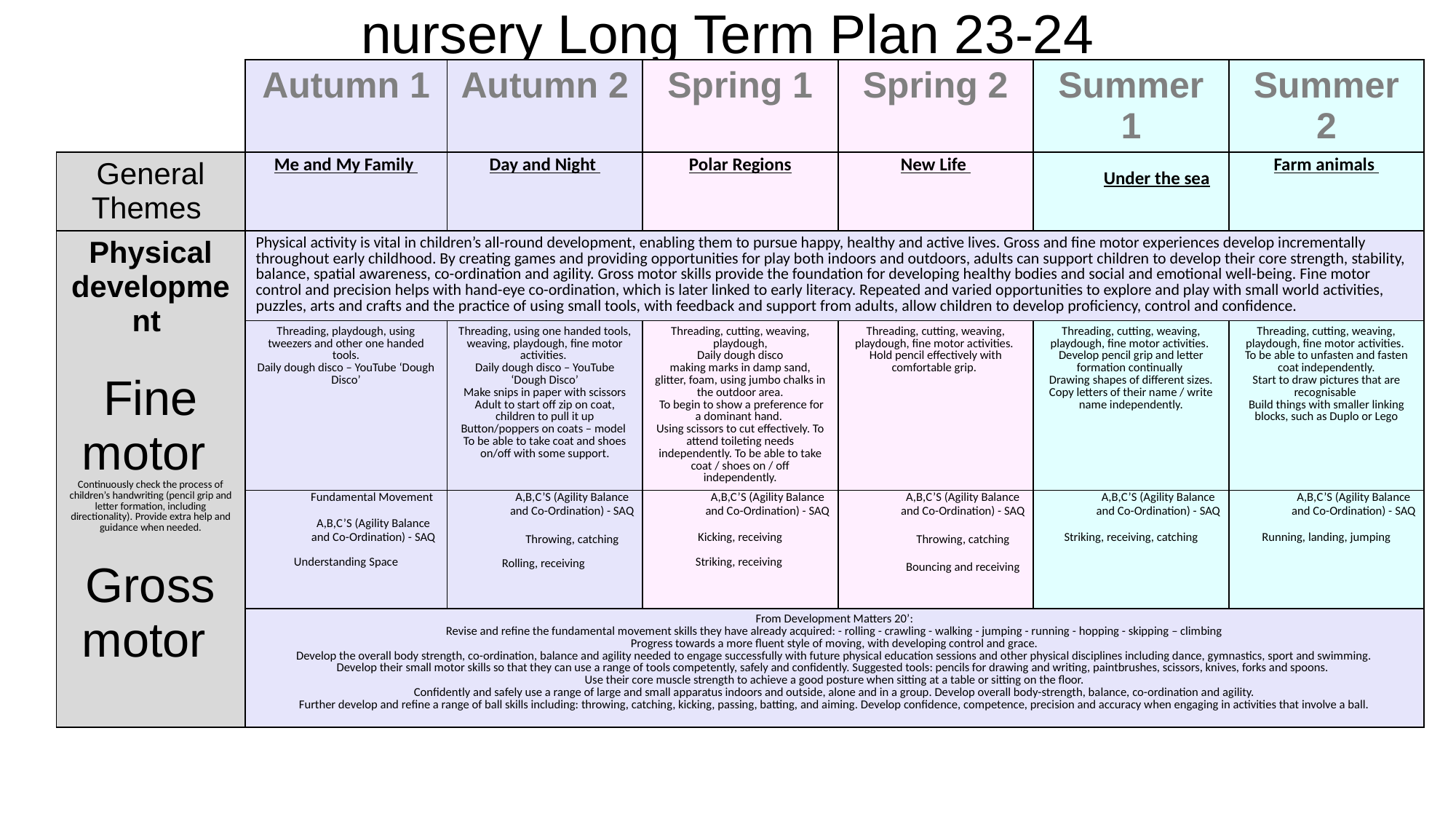

nursery Long Term Plan 23-24
|  | Autumn 1 | Autumn 2 | Spring 1 | Spring 2 | Summer 1 | Summer 2 |
| --- | --- | --- | --- | --- | --- | --- |
| General Themes | Me and My Family | Day and Night | Polar Regions | New Life | Under the sea | Farm animals |
| Physical development Fine motor Continuously check the process of children’s handwriting (pencil grip and letter formation, including directionality). Provide extra help and guidance when needed. Gross motor | Physical activity is vital in children’s all-round development, enabling them to pursue happy, healthy and active lives. Gross and fine motor experiences develop incrementally throughout early childhood. By creating games and providing opportunities for play both indoors and outdoors, adults can support children to develop their core strength, stability, balance, spatial awareness, co-ordination and agility. Gross motor skills provide the foundation for developing healthy bodies and social and emotional well-being. Fine motor control and precision helps with hand-eye co-ordination, which is later linked to early literacy. Repeated and varied opportunities to explore and play with small world activities, puzzles, arts and crafts and the practice of using small tools, with feedback and support from adults, allow children to develop proficiency, control and confidence. |  |  |  |  |  |
| Fine motor | Threading, playdough, using tweezers and other one handed tools. Daily dough disco – YouTube ‘Dough Disco’ | Threading, using one handed tools, weaving, playdough, fine motor activities. Daily dough disco – YouTube ‘Dough Disco’ Make snips in paper with scissors Adult to start off zip on coat, children to pull it up Button/poppers on coats – model To be able to take coat and shoes on/off with some support. | Threading, cutting, weaving, playdough, Daily dough disco making marks in damp sand, glitter, foam, using jumbo chalks in the outdoor area. To begin to show a preference for a dominant hand. Using scissors to cut effectively. To attend toileting needs independently. To be able to take coat / shoes on / off independently. | Threading, cutting, weaving, playdough, fine motor activities. Hold pencil effectively with comfortable grip. | Threading, cutting, weaving, playdough, fine motor activities. Develop pencil grip and letter formation continually Drawing shapes of different sizes. Copy letters of their name / write name independently. | Threading, cutting, weaving, playdough, fine motor activities. To be able to unfasten and fasten coat independently. Start to draw pictures that are recognisable Build things with smaller linking blocks, such as Duplo or Lego |
| Gross motor | Fundamental Movement   A,B,C’S (Agility Balance and Co-Ordination) - SAQ   Understanding Space | A,B,C’S (Agility Balance and Co-Ordination) - SAQ   Throwing, catching   Rolling, receiving | A,B,C’S (Agility Balance and Co-Ordination) - SAQ   Kicking, receiving   Striking, receiving | A,B,C’S (Agility Balance and Co-Ordination) - SAQ   Throwing, catching   Bouncing and receiving | A,B,C’S (Agility Balance and Co-Ordination) - SAQ   Striking, receiving, catching | A,B,C’S (Agility Balance and Co-Ordination) - SAQ   Running, landing, jumping |
|  | From Development Matters 20’: Revise and refine the fundamental movement skills they have already acquired: - rolling - crawling - walking - jumping - running - hopping - skipping – climbing Progress towards a more fluent style of moving, with developing control and grace. Develop the overall body strength, co-ordination, balance and agility needed to engage successfully with future physical education sessions and other physical disciplines including dance, gymnastics, sport and swimming. Develop their small motor skills so that they can use a range of tools competently, safely and confidently. Suggested tools: pencils for drawing and writing, paintbrushes, scissors, knives, forks and spoons. Use their core muscle strength to achieve a good posture when sitting at a table or sitting on the floor. Confidently and safely use a range of large and small apparatus indoors and outside, alone and in a group. Develop overall body-strength, balance, co-ordination and agility. Further develop and refine a range of ball skills including: throwing, catching, kicking, passing, batting, and aiming. Develop confidence, competence, precision and accuracy when engaging in activities that involve a ball. |  |  |  |  |  |